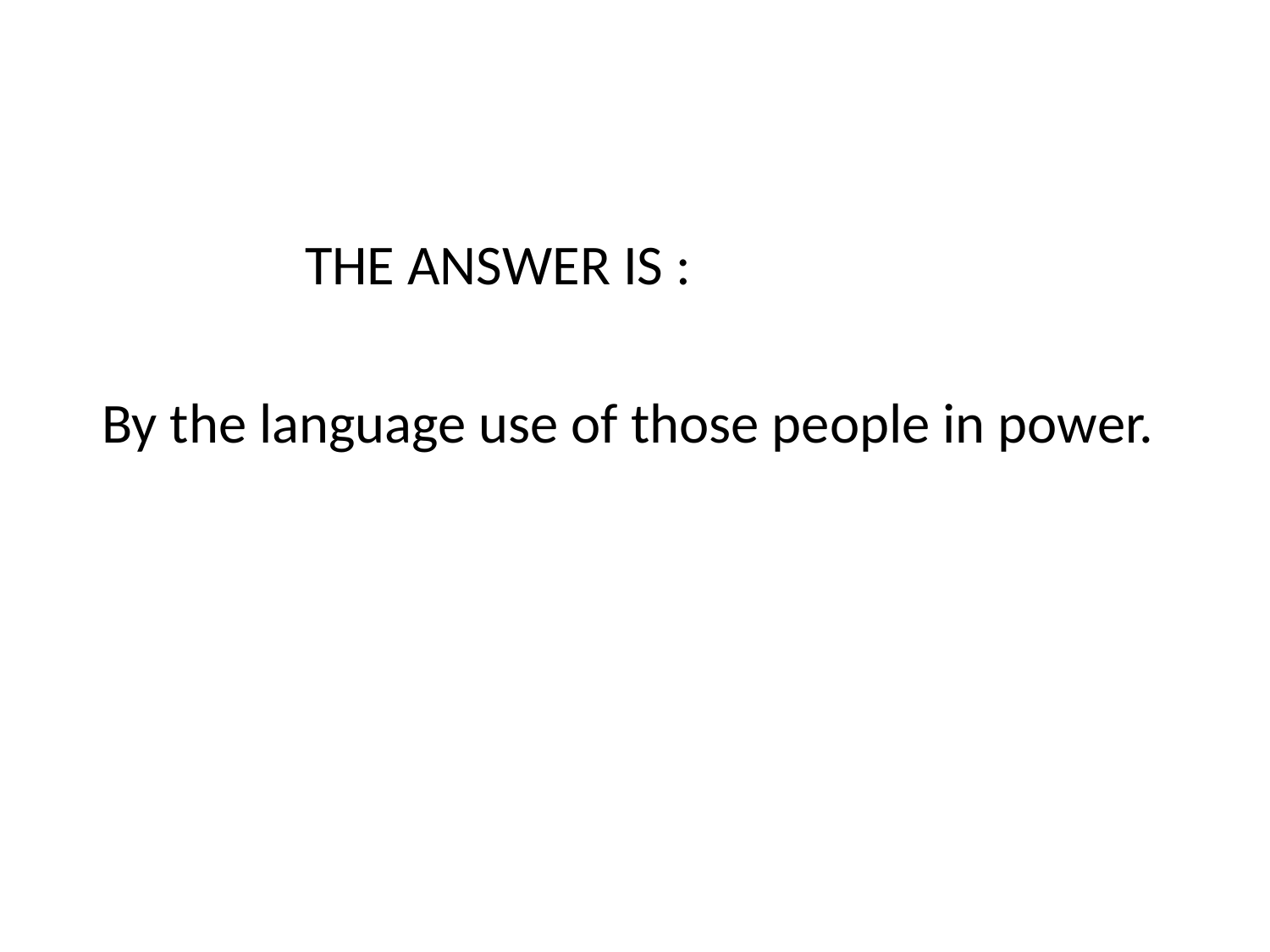

THE ANSWER IS :

  By the language use of those people in power.